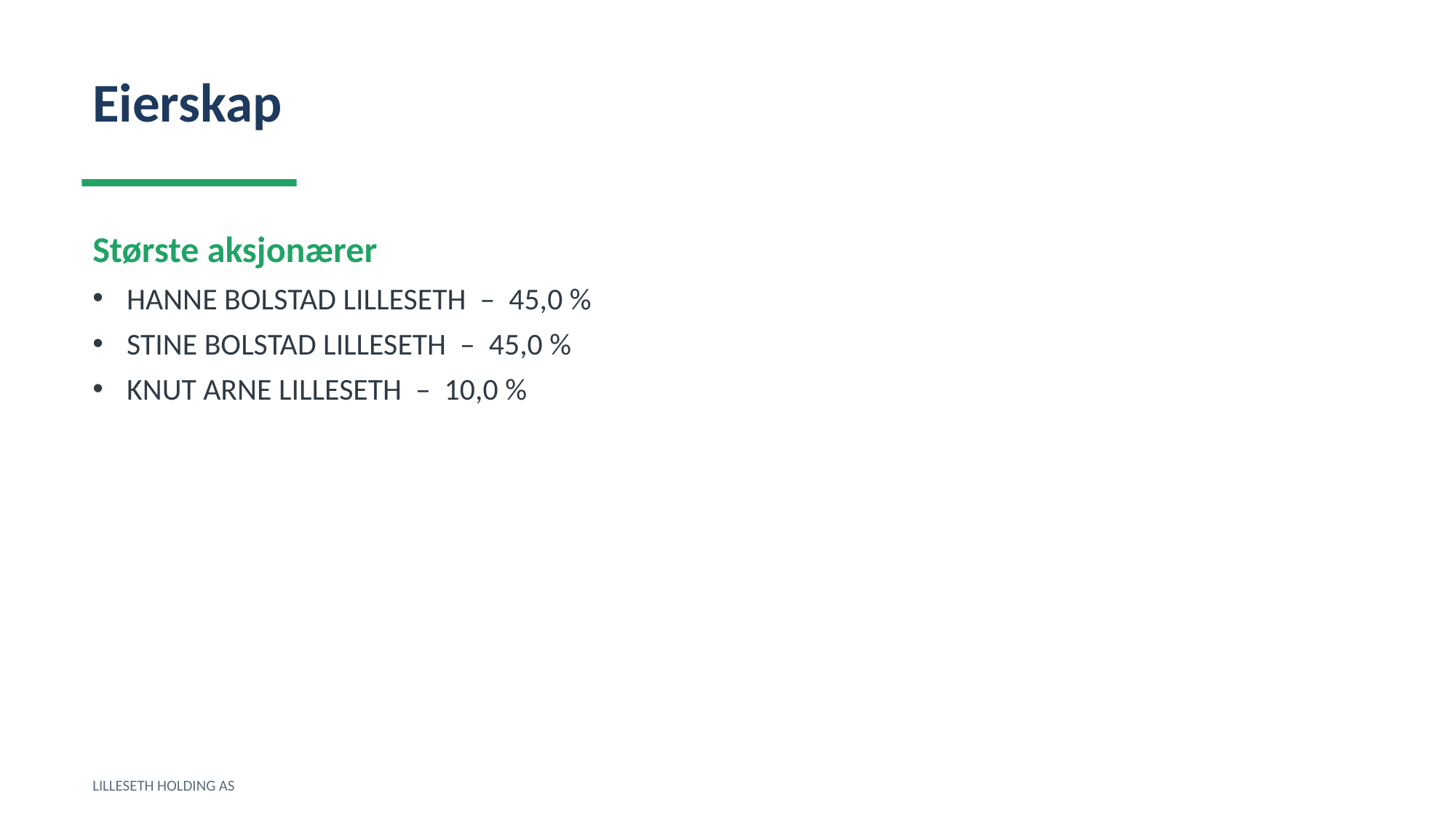

Eierskap

Største aksjonærer
HANNE BOLSTAD LILLESETH  –  45,0 %
STINE BOLSTAD LILLESETH  –  45,0 %
KNUT ARNE LILLESETH  –  10,0 %
LILLESETH HOLDING AS